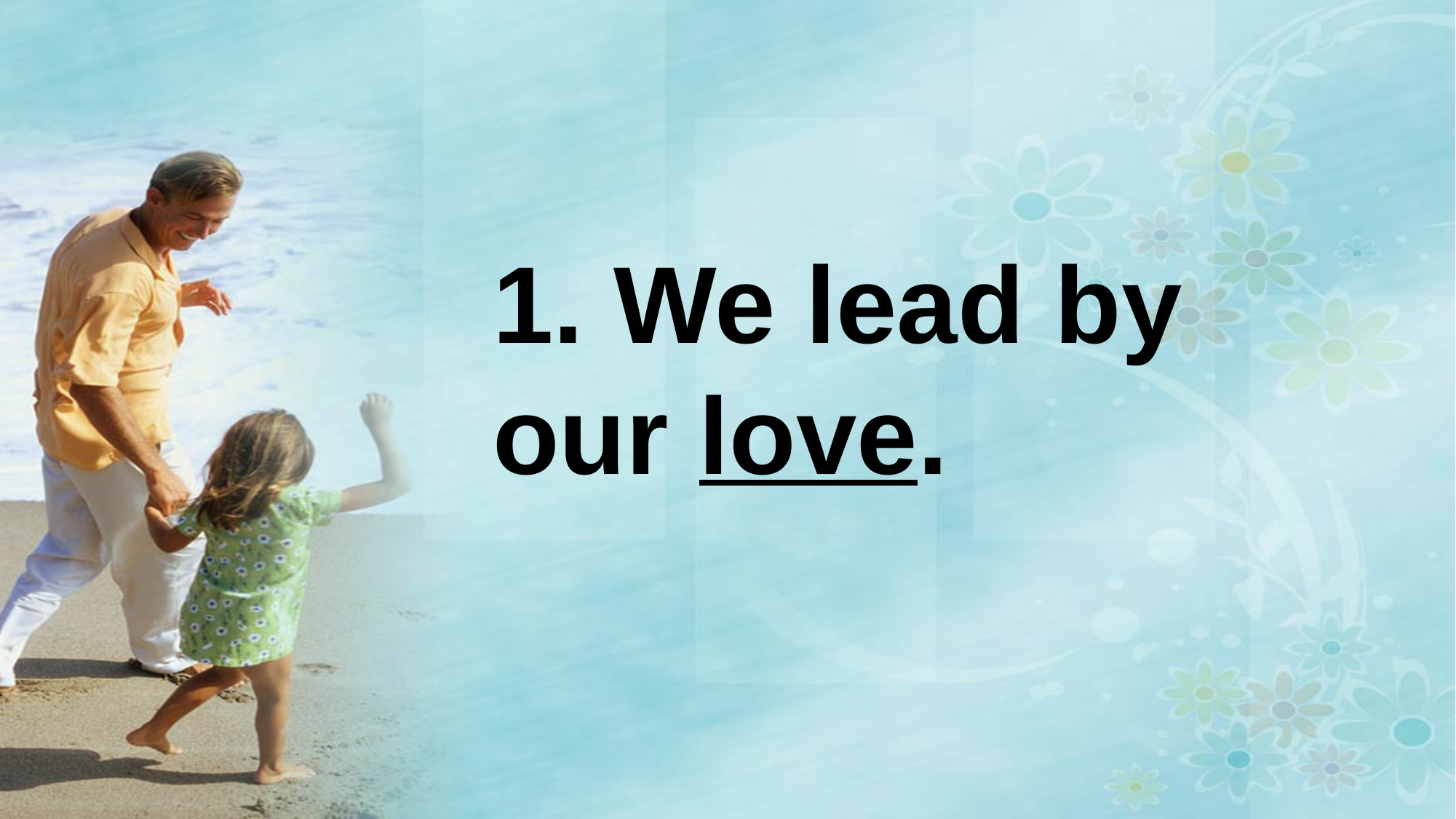

#

1. We lead by our love.